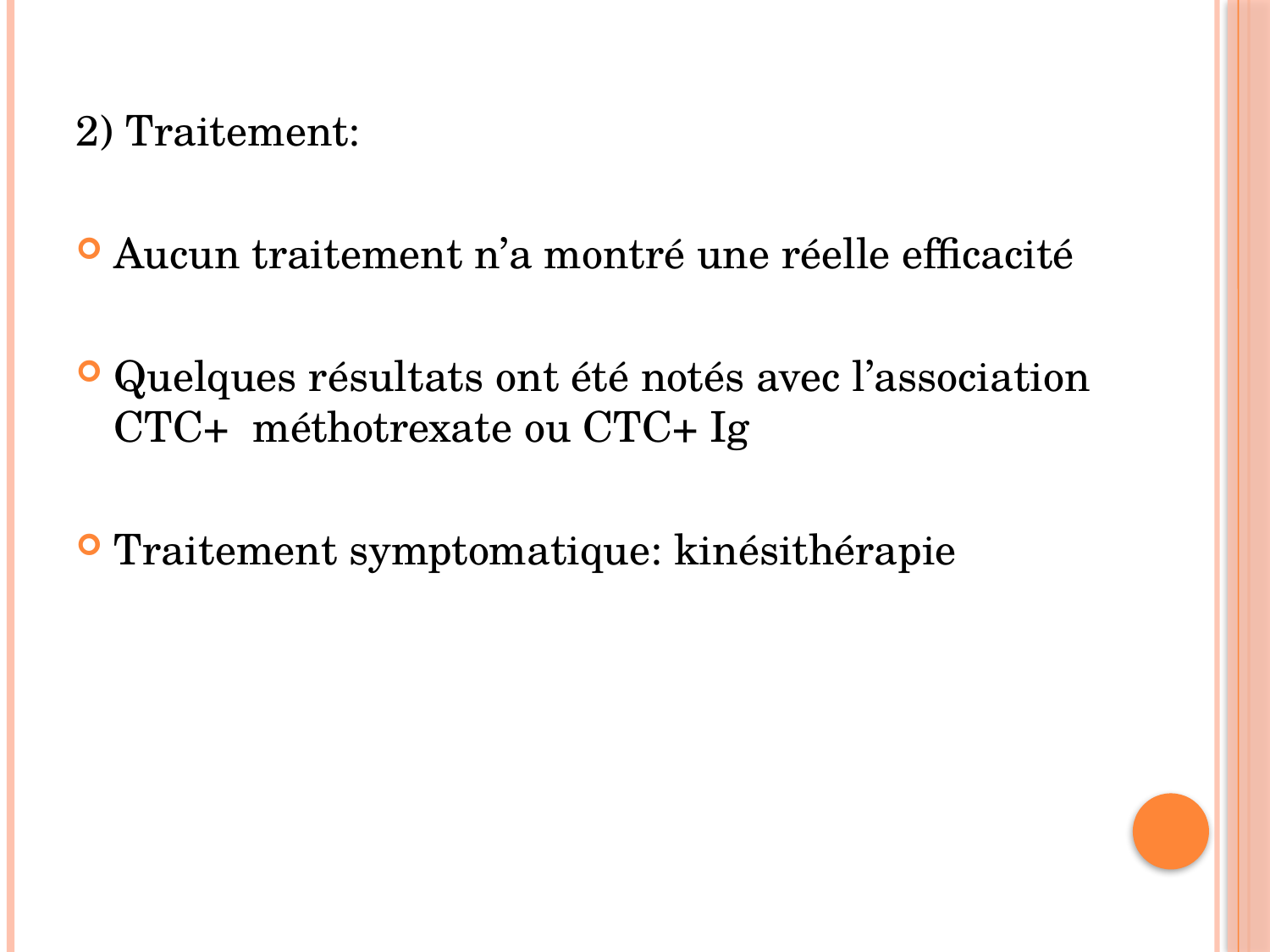

2) Traitement:

Aucun traitement n’a montré une réelle efficacité

Quelques résultats ont été notés avec l’association CTC+  méthotrexate ou CTC+ Ig

Traitement symptomatique: kinésithérapie